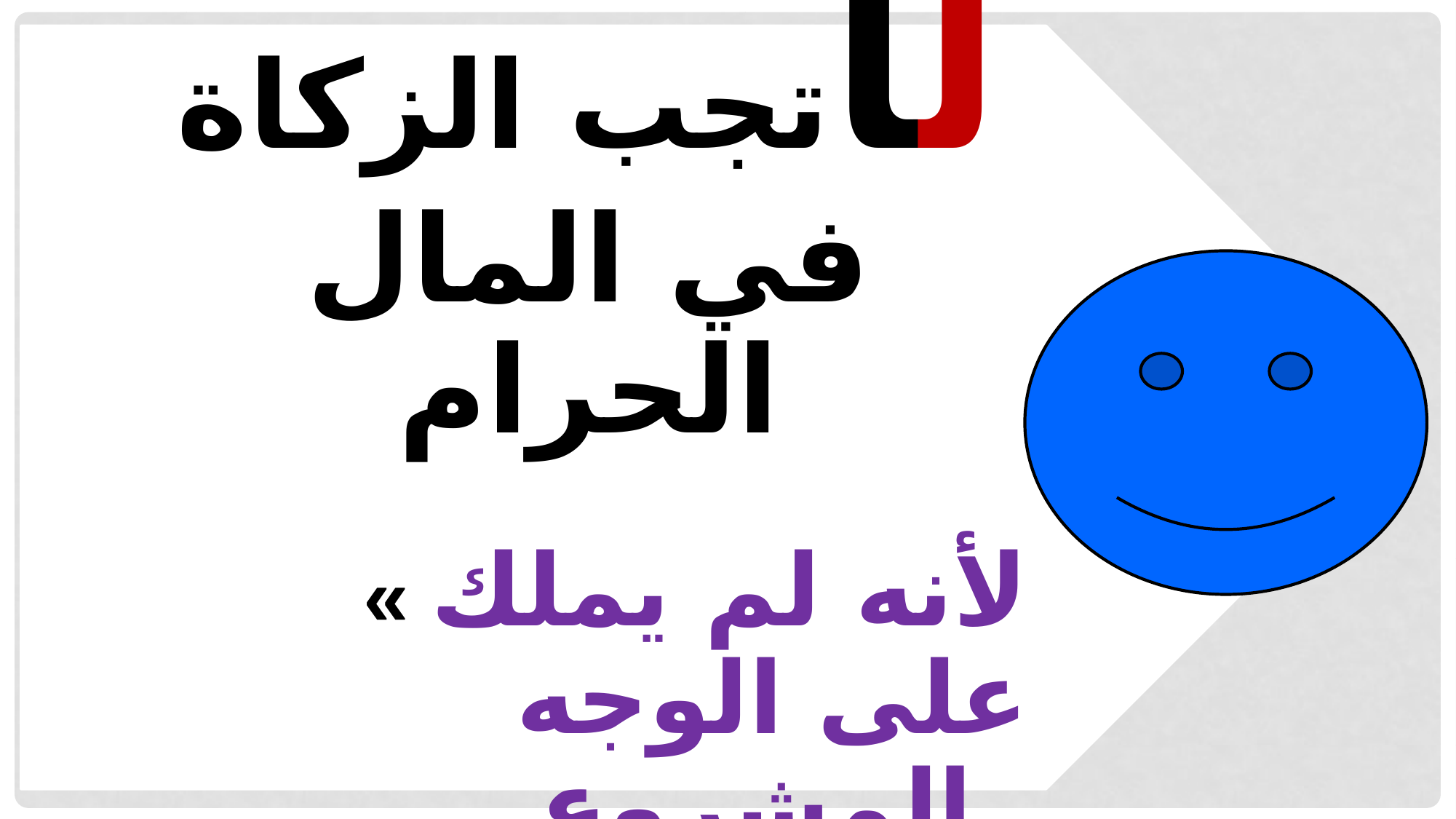

لاتجب الزكاة في المال الحرام
« لأنه لم يملك على الوجه المشروع..